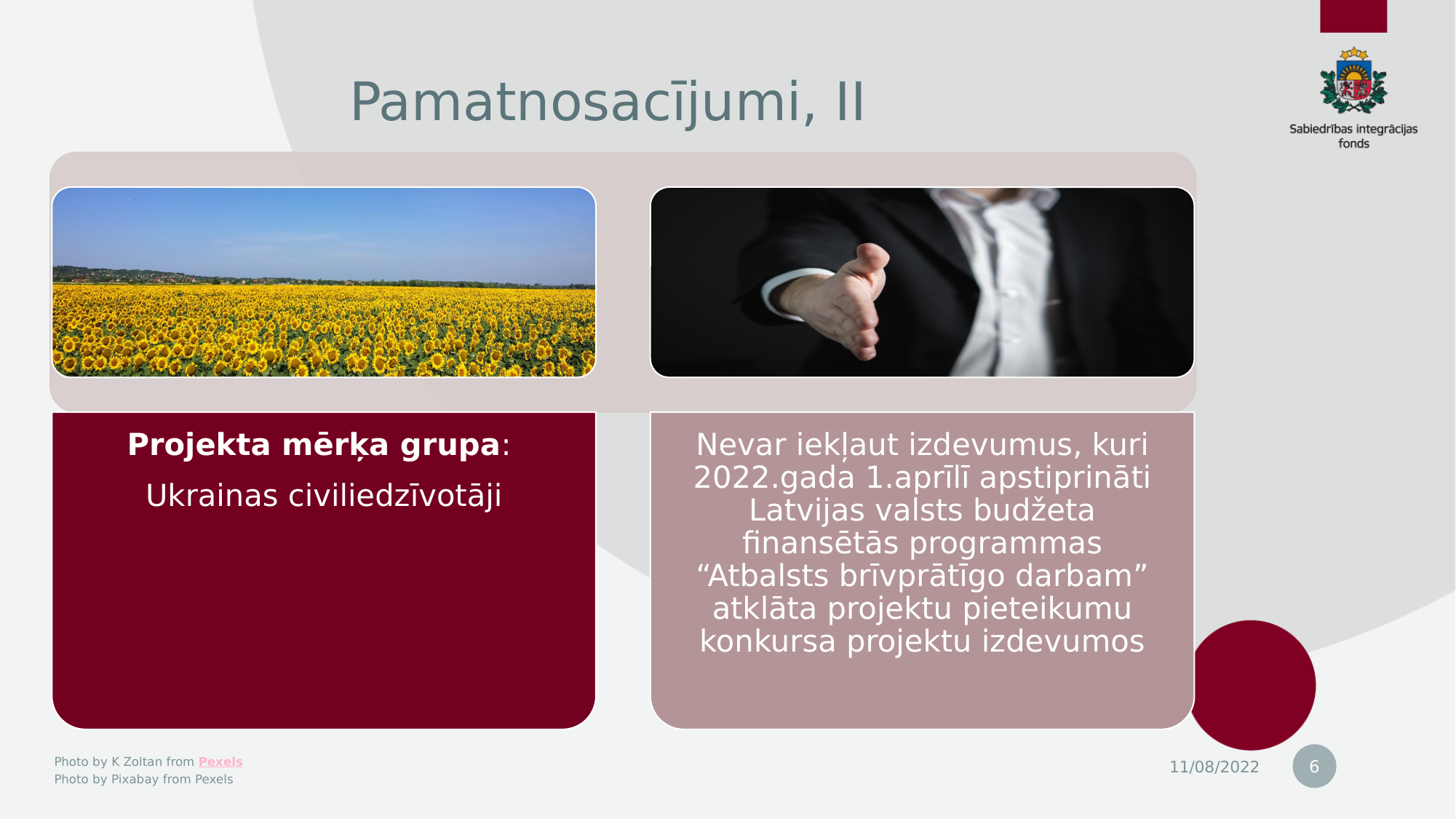

# Pamatnosacījumi, II
Projekta mērķa grupa:
Ukrainas civiliedzīvotāji
Nevar iekļaut izdevumus, kuri 2022.gada 1.aprīlī apstiprināti Latvijas valsts budžeta finansētās programmas “Atbalsts brīvprātīgo darbam” atklāta projektu pieteikumu konkursa projektu izdevumos

6
11/08/2022
Photo by K Zoltan from Pexels
Photo by Pixabay from Pexels